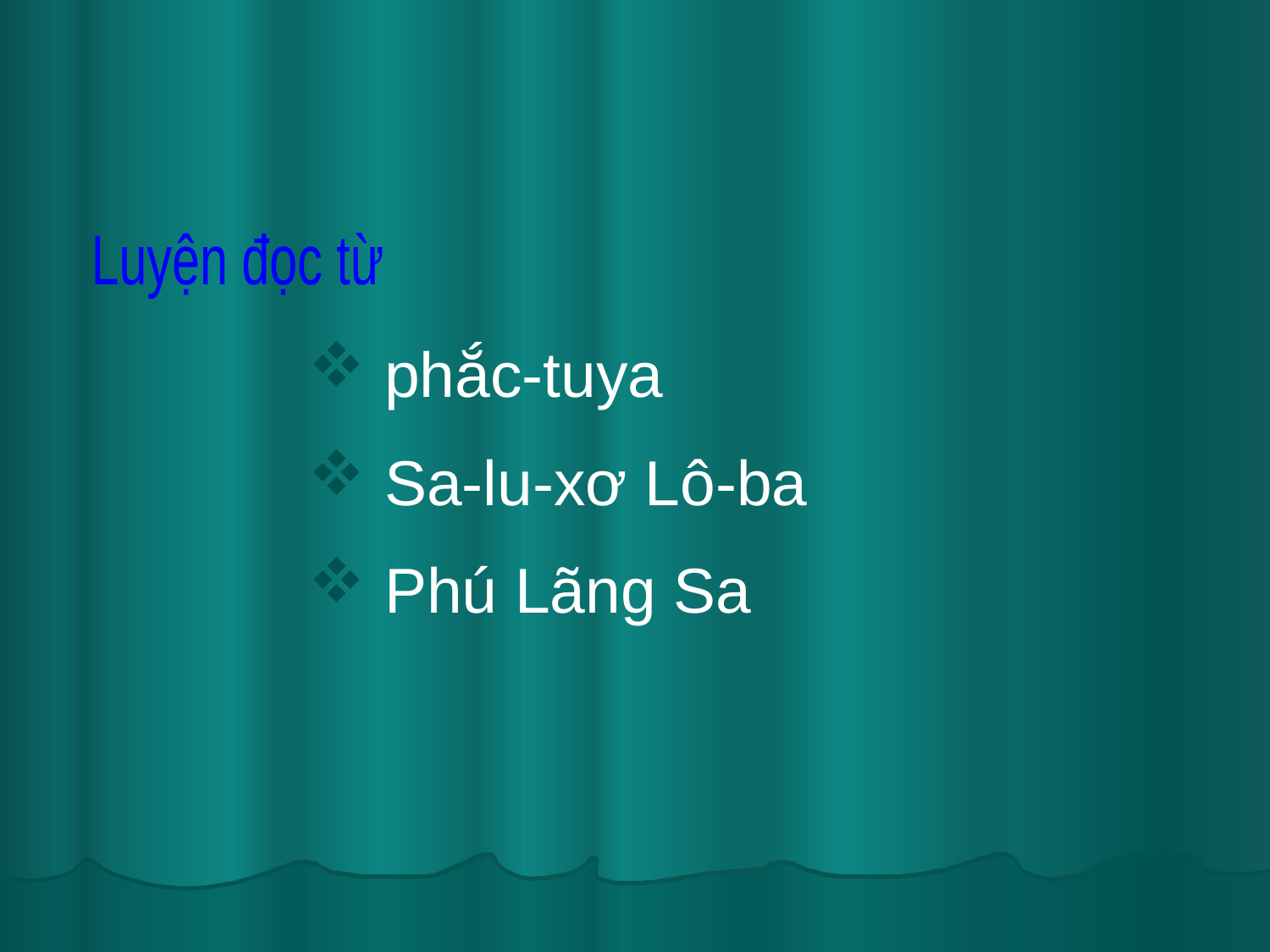

Luyện đọc từ
 phắc-tuya
 Sa-lu-xơ Lô-ba
 Phú Lãng Sa